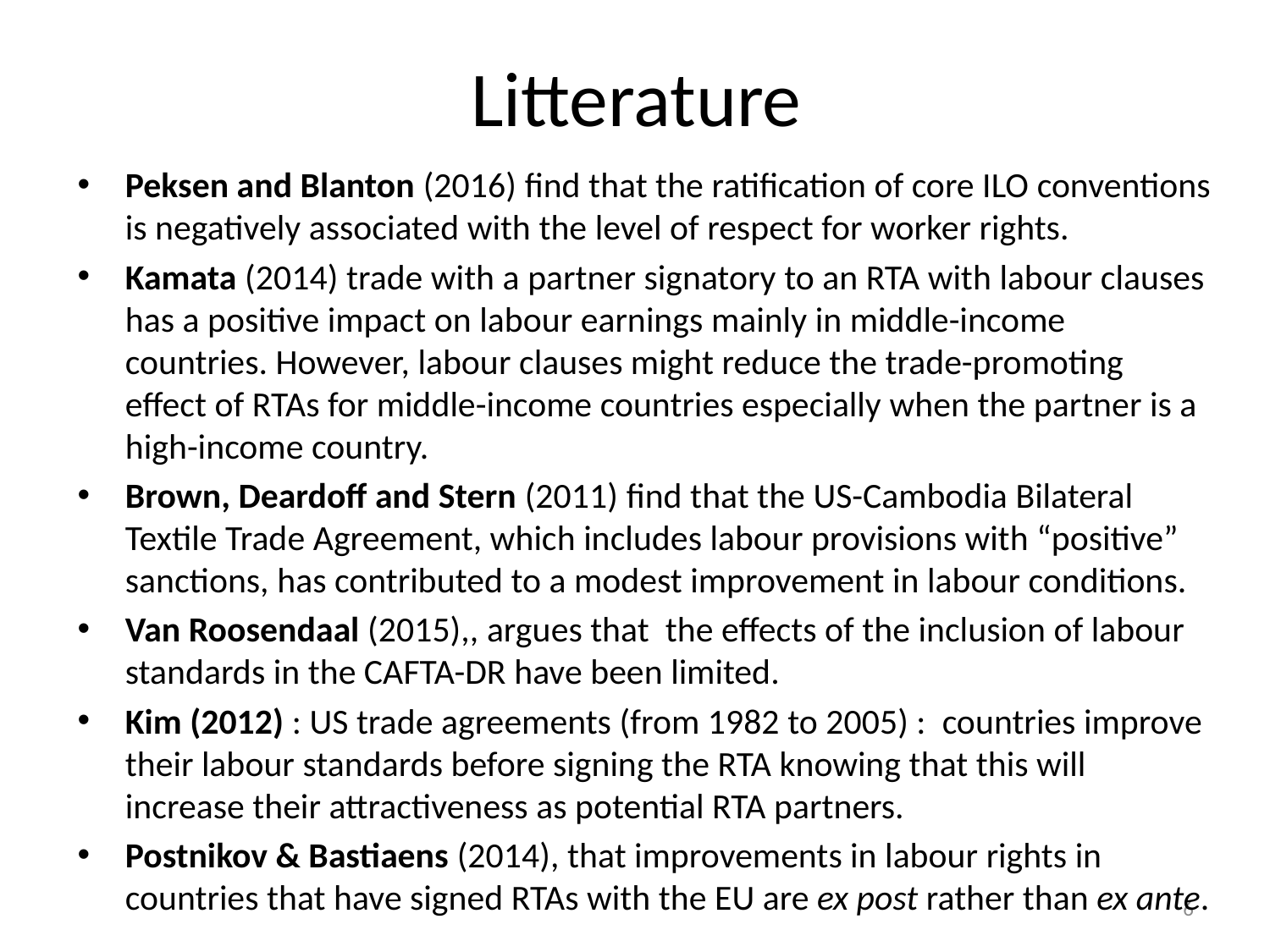

# Litterature
Peksen and Blanton (2016) find that the ratification of core ILO conventions is negatively associated with the level of respect for worker rights.
Kamata (2014) trade with a partner signatory to an RTA with labour clauses has a positive impact on labour earnings mainly in middle-income countries. However, labour clauses might reduce the trade-promoting effect of RTAs for middle-income countries especially when the partner is a high-income country.
Brown, Deardoff and Stern (2011) find that the US-Cambodia Bilateral Textile Trade Agreement, which includes labour provisions with “positive” sanctions, has contributed to a modest improvement in labour conditions.
Van Roosendaal (2015),, argues that  the effects of the inclusion of labour standards in the CAFTA-DR have been limited.
Kim (2012) : US trade agreements (from 1982 to 2005) :  countries improve their labour standards before signing the RTA knowing that this will increase their attractiveness as potential RTA partners.
Postnikov & Bastiaens (2014), that improvements in labour rights in countries that have signed RTAs with the EU are ex post rather than ex ante.
6